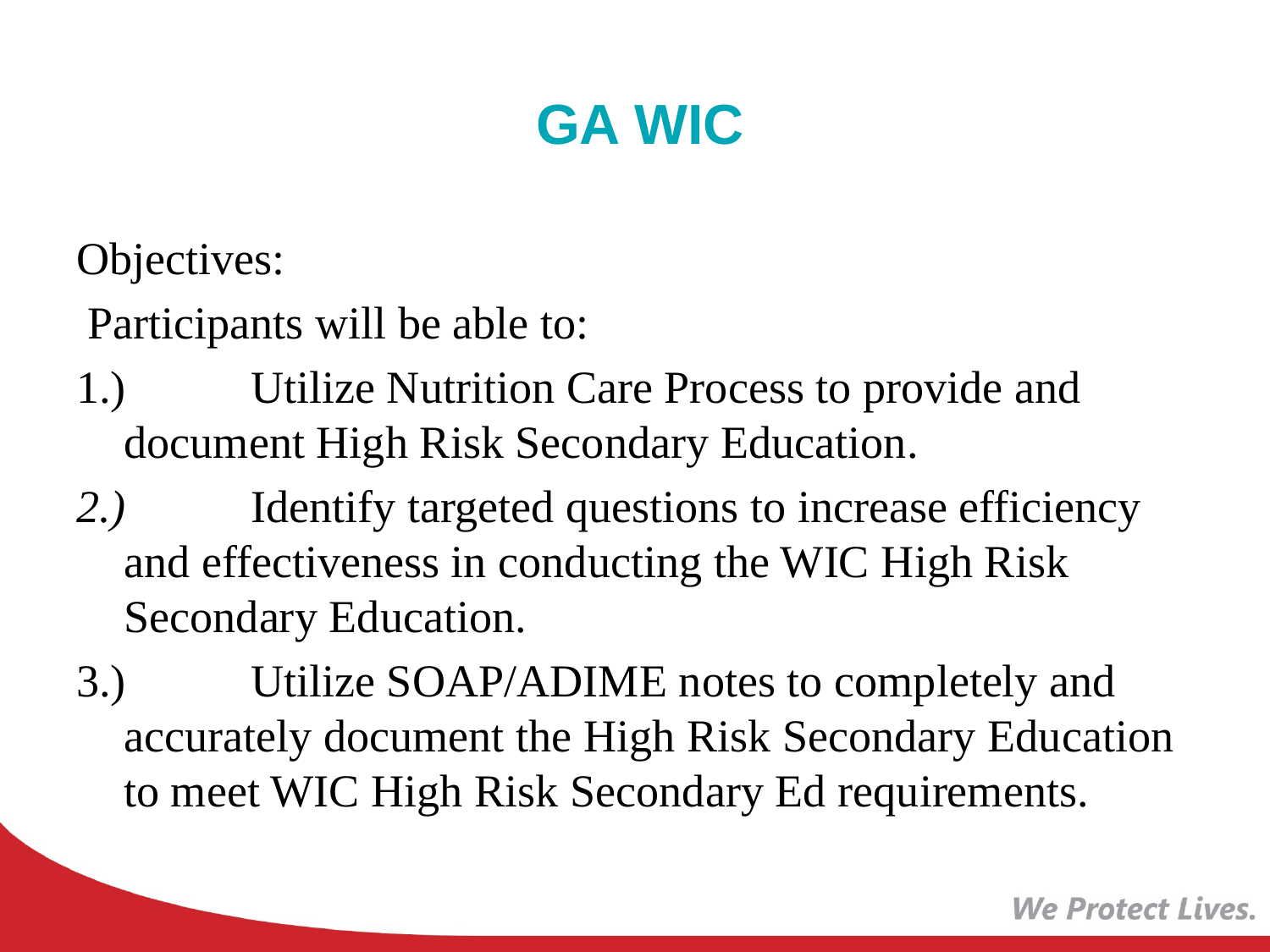

# GA WIC
Objectives:
 Participants will be able to:
1.)	Utilize Nutrition Care Process to provide and document High Risk Secondary Education.
2.) 	Identify targeted questions to increase efficiency and effectiveness in conducting the WIC High Risk Secondary Education.
3.)	Utilize SOAP/ADIME notes to completely and accurately document the High Risk Secondary Education to meet WIC High Risk Secondary Ed requirements.